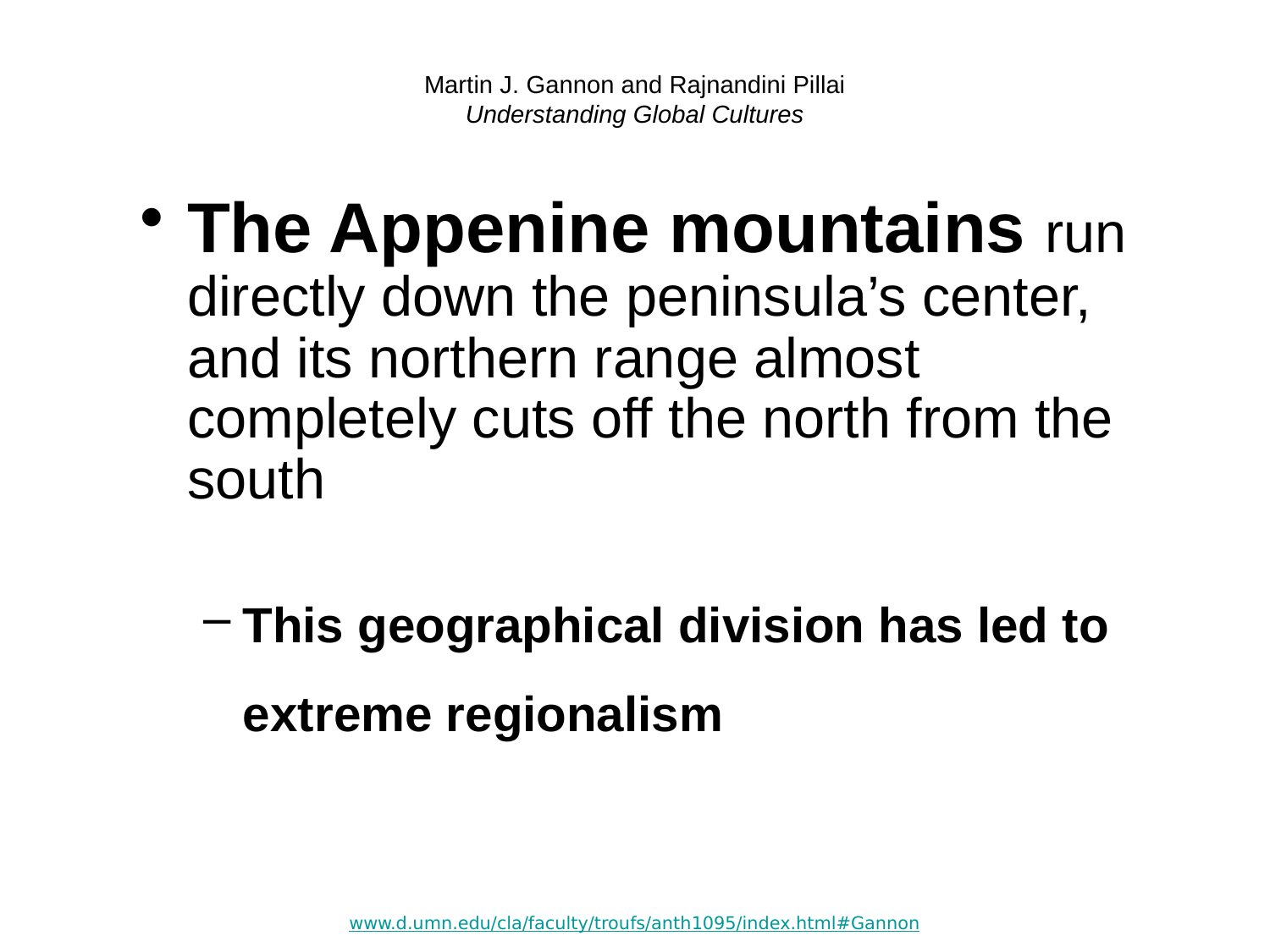

# Martin J. Gannon and Rajnandini Pillai Understanding Global Cultures
The Appenine mountains run directly down the peninsula’s center, and its northern range almost completely cuts off the north from the south

This geographical division has led to extreme regionalism
www.d.umn.edu/cla/faculty/troufs/anth1095/index.html#Gannon